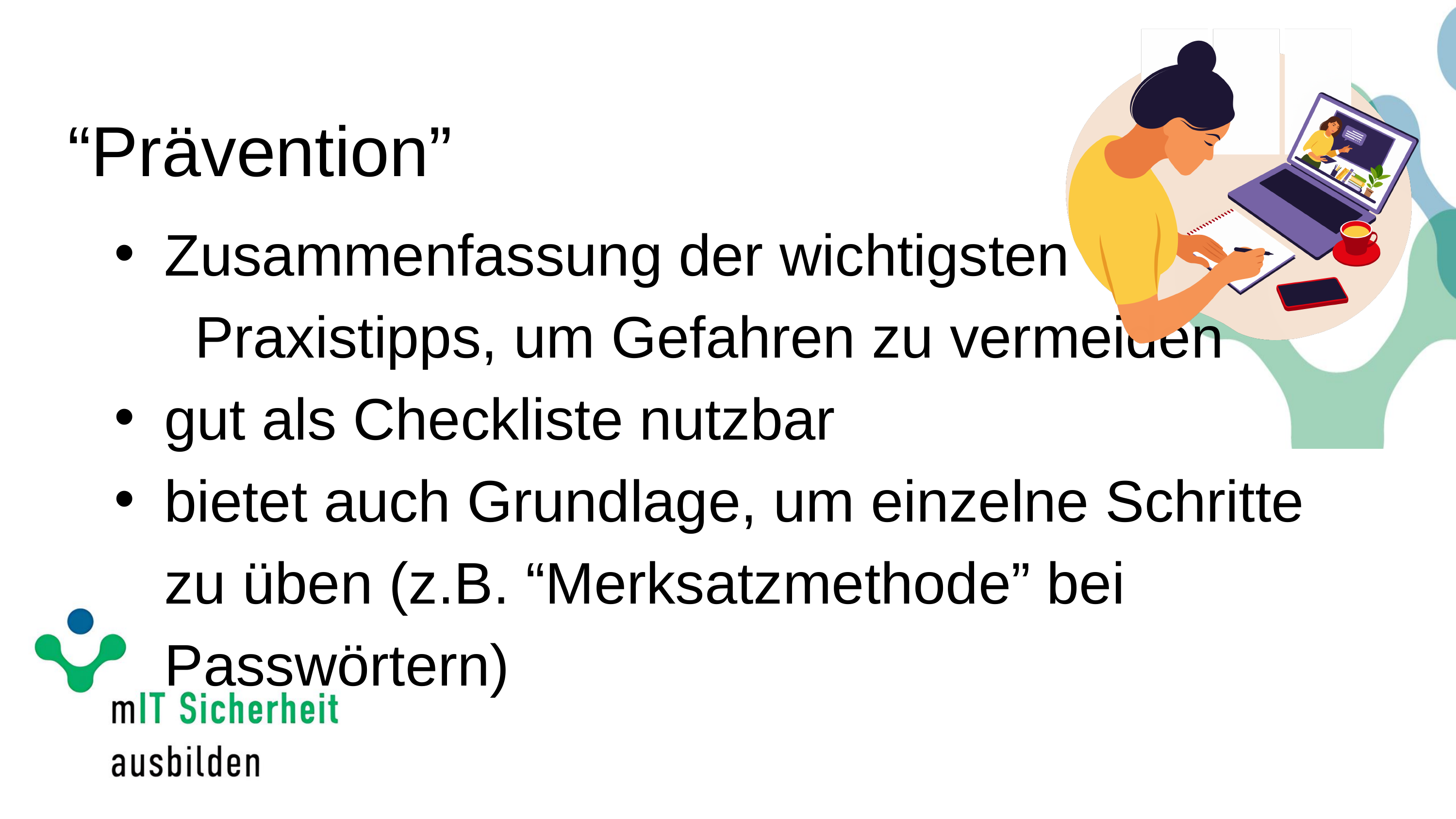

“Prävention”
Zusammenfassung der wichtigsten
        Praxistipps, um Gefahren zu vermeiden
gut als Checkliste nutzbar
bietet auch Grundlage, um einzelne Schritte zu üben (z.B. “Merksatzmethode” bei Passwörtern)